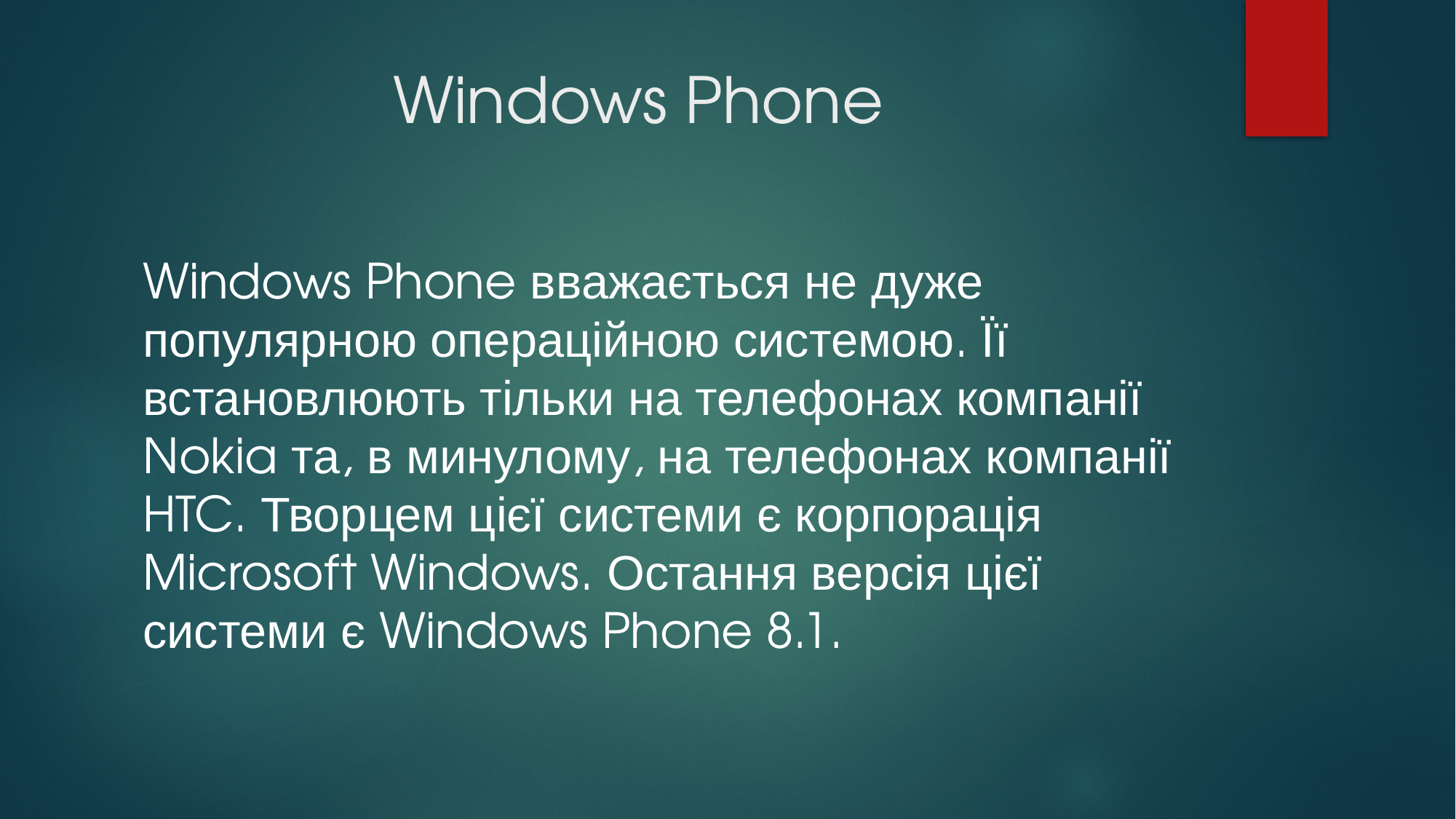

# Windows Phone
Windows Phone вважається не дуже популярною операційною системою. Її встановлюють тільки на телефонах компанії Nokia та, в минулому, на телефонах компанії HTC. Творцем цієї системи є корпорація Microsoft Windows. Остання версія цієї системи є Windows Phone 8.1.